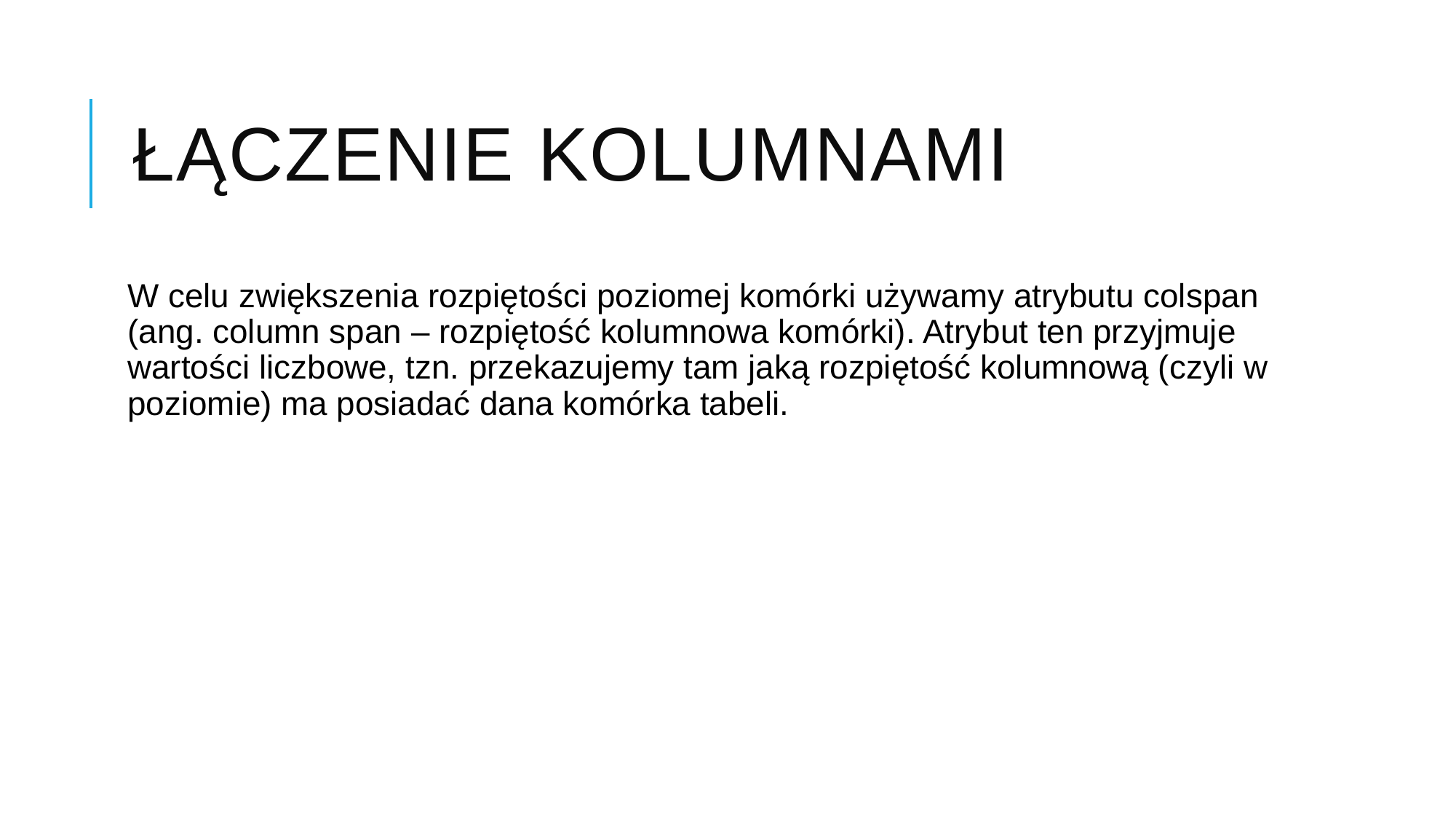

# Łączenie kolumnami
W celu zwiększenia rozpiętości poziomej komórki używamy atrybutu colspan (ang. column span – rozpiętość kolumnowa komórki). Atrybut ten przyjmuje wartości liczbowe, tzn. przekazujemy tam jaką rozpiętość kolumnową (czyli w poziomie) ma posiadać dana komórka tabeli.